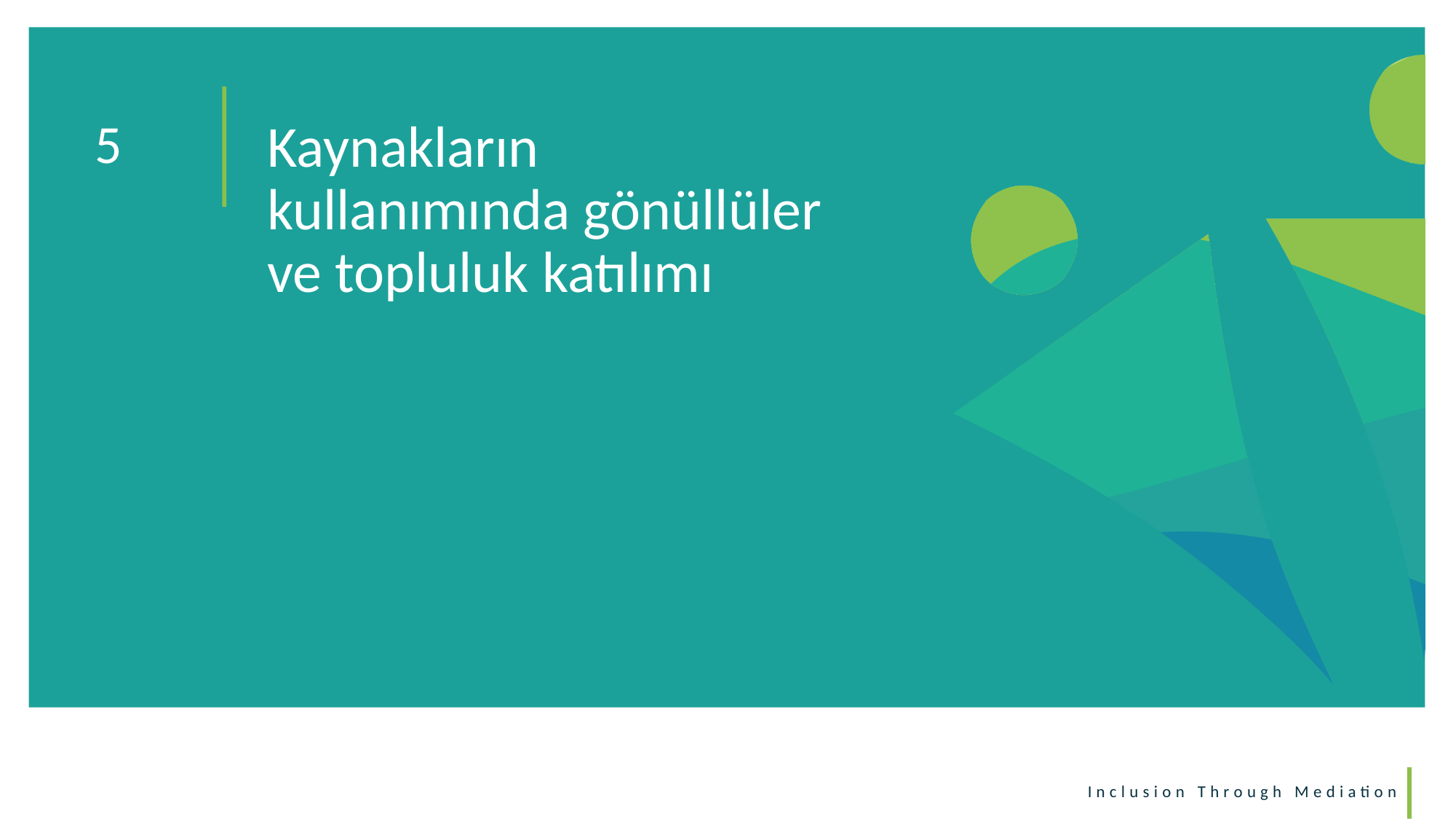

Kaynakların kullanımında gönüllüler ve topluluk katılımı
5